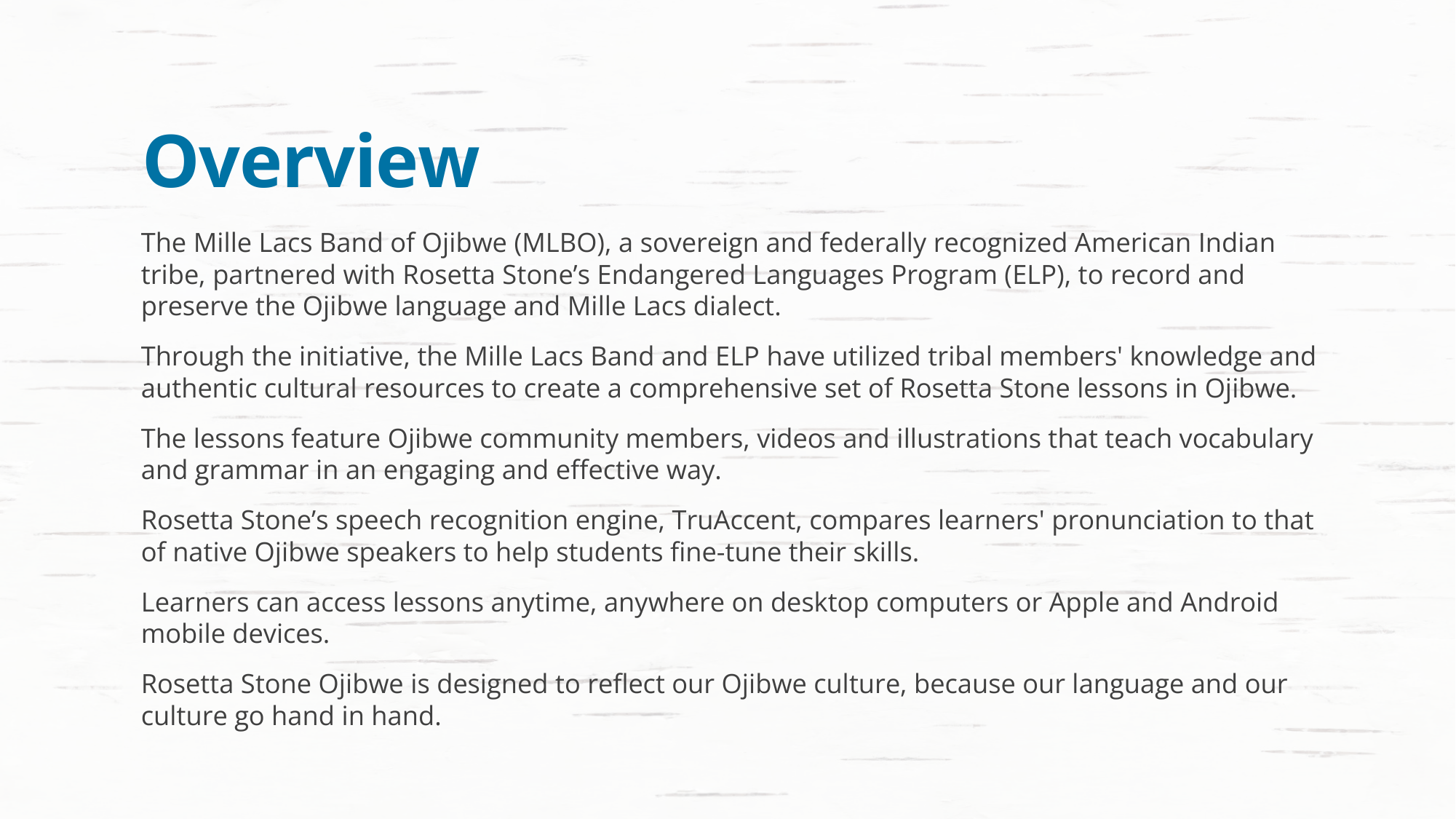

# Overview
The Mille Lacs Band of Ojibwe (MLBO), a sovereign and federally recognized American Indian tribe, partnered with Rosetta Stone’s Endangered Languages Program (ELP), to record and preserve the Ojibwe language and Mille Lacs dialect.
Through the initiative, the Mille Lacs Band and ELP have utilized tribal members' knowledge and authentic cultural resources to create a comprehensive set of Rosetta Stone lessons in Ojibwe.
The lessons feature Ojibwe community members, videos and illustrations that teach vocabulary and grammar in an engaging and effective way.
Rosetta Stone’s speech recognition engine, TruAccent, compares learners' pronunciation to that of native Ojibwe speakers to help students fine-tune their skills.
Learners can access lessons anytime, anywhere on desktop computers or Apple and Android mobile devices.
Rosetta Stone Ojibwe is designed to reflect our Ojibwe culture, because our language and our culture go hand in hand.